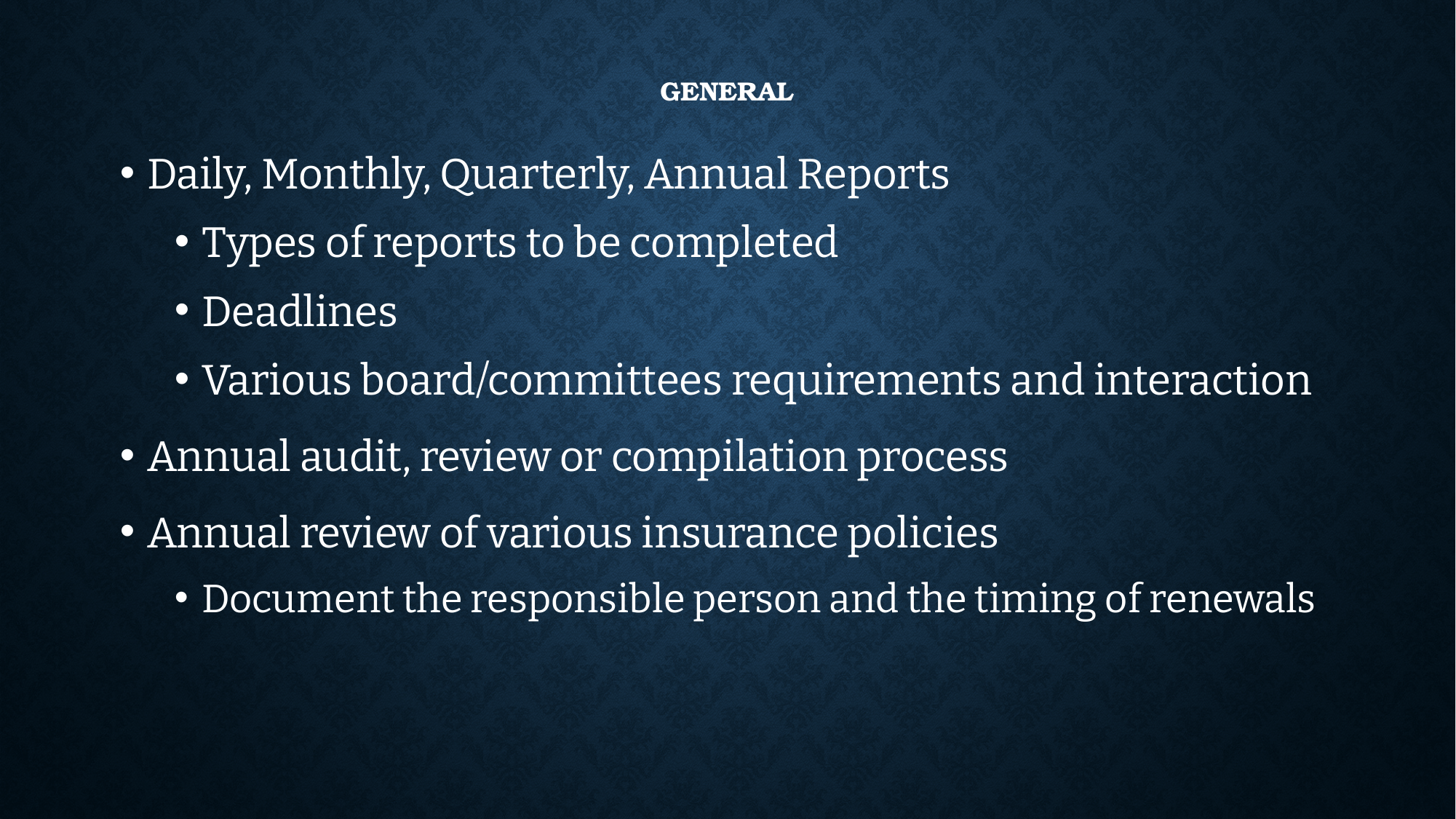

# General
Daily, Monthly, Quarterly, Annual Reports
Types of reports to be completed
Deadlines
Various board/committees requirements and interaction
Annual audit, review or compilation process
Annual review of various insurance policies
Document the responsible person and the timing of renewals